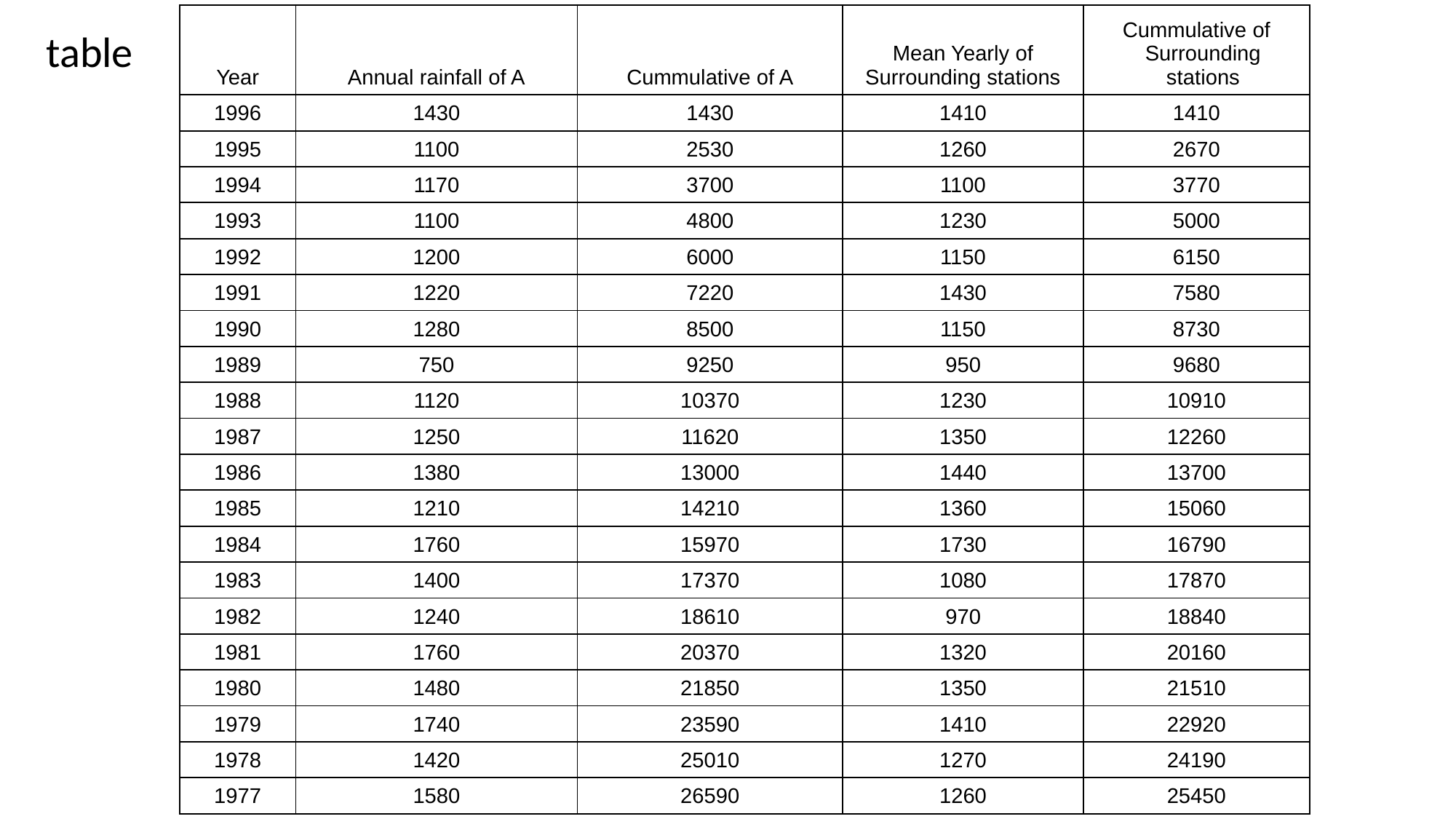

| Year | Annual rainfall of A | Cummulative of A | Mean Yearly of Surrounding stations | Cummulative of Surrounding stations |
| --- | --- | --- | --- | --- |
| 1996 | 1430 | 1430 | 1410 | 1410 |
| 1995 | 1100 | 2530 | 1260 | 2670 |
| 1994 | 1170 | 3700 | 1100 | 3770 |
| 1993 | 1100 | 4800 | 1230 | 5000 |
| 1992 | 1200 | 6000 | 1150 | 6150 |
| 1991 | 1220 | 7220 | 1430 | 7580 |
| 1990 | 1280 | 8500 | 1150 | 8730 |
| 1989 | 750 | 9250 | 950 | 9680 |
| 1988 | 1120 | 10370 | 1230 | 10910 |
| 1987 | 1250 | 11620 | 1350 | 12260 |
| 1986 | 1380 | 13000 | 1440 | 13700 |
| 1985 | 1210 | 14210 | 1360 | 15060 |
| 1984 | 1760 | 15970 | 1730 | 16790 |
| 1983 | 1400 | 17370 | 1080 | 17870 |
| 1982 | 1240 | 18610 | 970 | 18840 |
| 1981 | 1760 | 20370 | 1320 | 20160 |
| 1980 | 1480 | 21850 | 1350 | 21510 |
| 1979 | 1740 | 23590 | 1410 | 22920 |
| 1978 | 1420 | 25010 | 1270 | 24190 |
| 1977 | 1580 | 26590 | 1260 | 25450 |
table